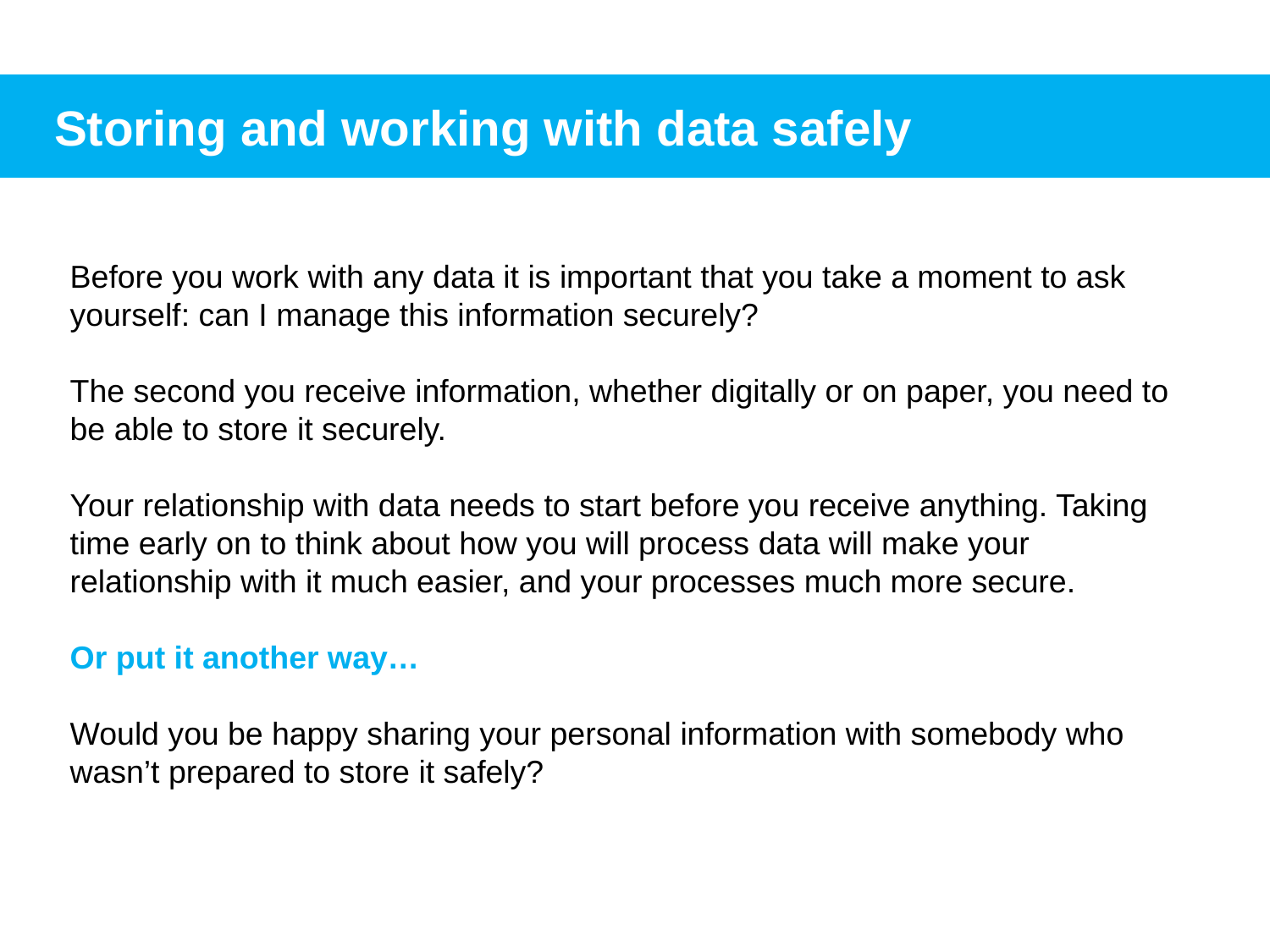

Storing and working with data safely
Before you work with any data it is important that you take a moment to ask yourself: can I manage this information securely?

The second you receive information, whether digitally or on paper, you need to be able to store it securely.

Your relationship with data needs to start before you receive anything. Taking time early on to think about how you will process data will make your relationship with it much easier, and your processes much more secure.

Or put it another way…

Would you be happy sharing your personal information with somebody who wasn’t prepared to store it safely?